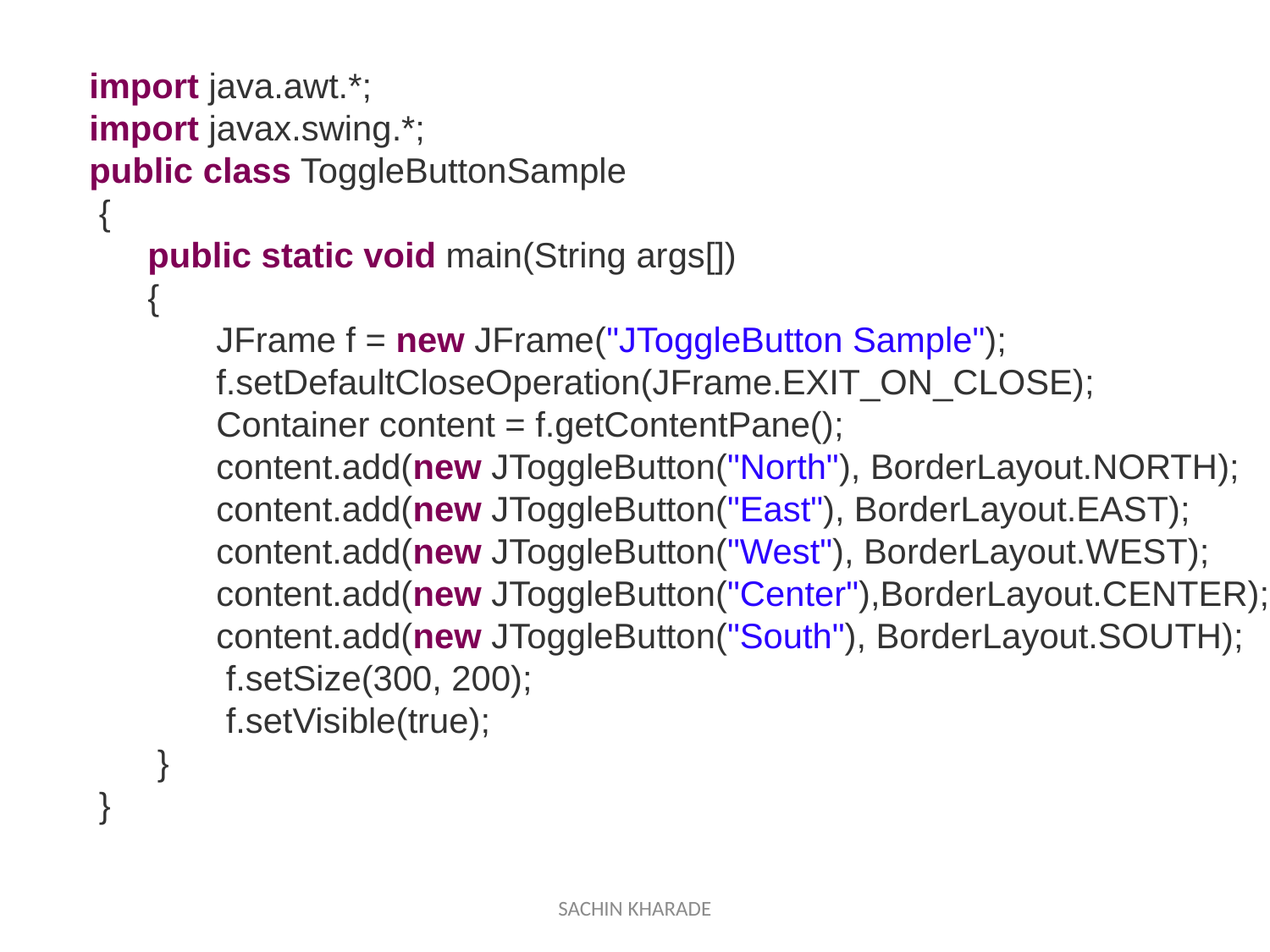

import java.awt.*;
import javax.swing.*;
public class ToggleButtonSample
 {
      public static void main(String args[])
      {
	JFrame f = new JFrame("JToggleButton Sample"); 			f.setDefaultCloseOperation(JFrame.EXIT_ON_CLOSE);
	Container content = f.getContentPane();
	content.add(new JToggleButton("North"), BorderLayout.NORTH); 	content.add(new JToggleButton("East"), BorderLayout.EAST);
            	content.add(new JToggleButton("West"), BorderLayout.WEST);
            	content.add(new JToggleButton("Center"),BorderLayout.CENTER);
	content.add(new JToggleButton("South"), BorderLayout.SOUTH); 	 f.setSize(300, 200);
	 f.setVisible(true);
       }
 }
SACHIN KHARADE